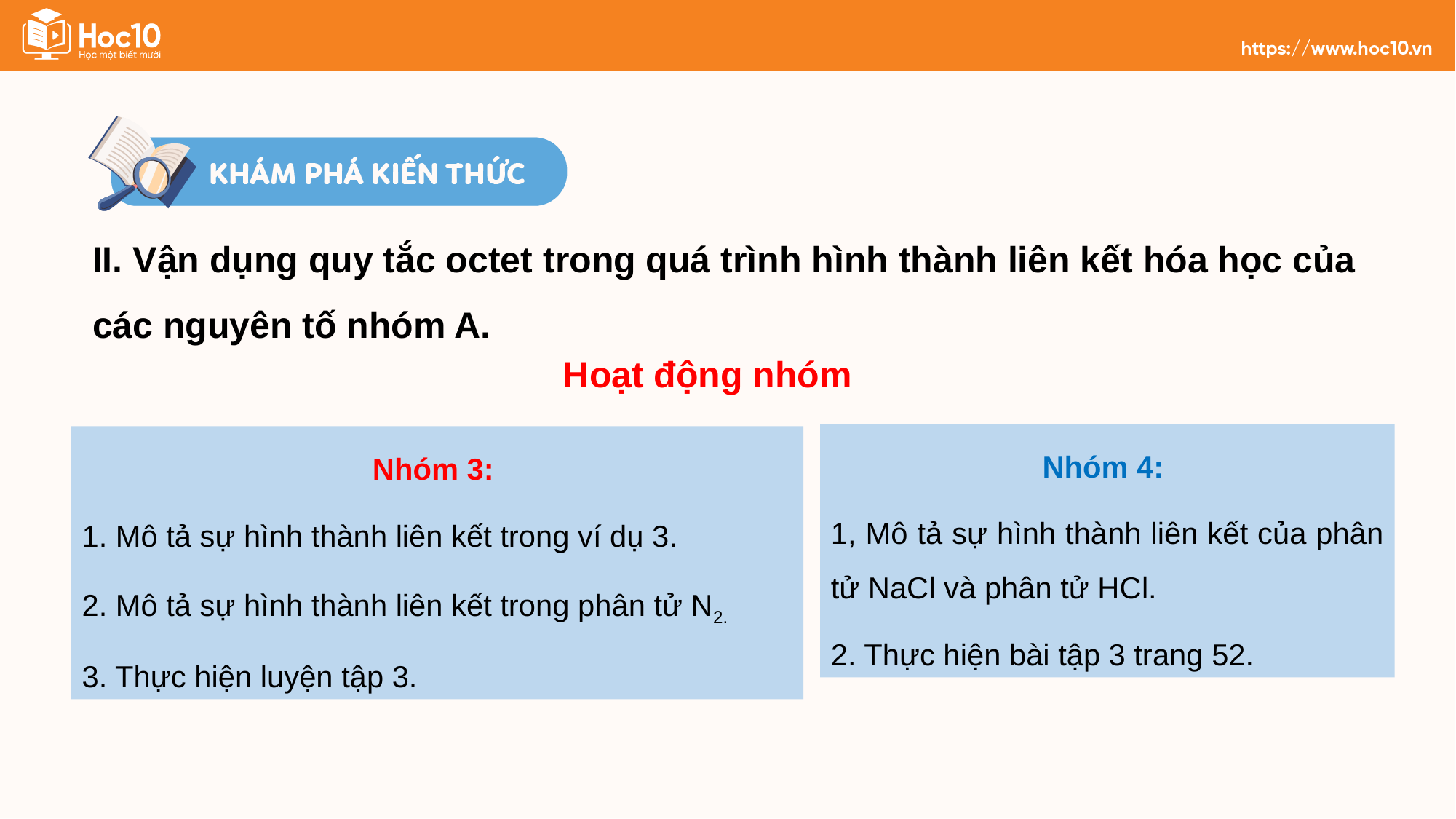

II. Vận dụng quy tắc octet trong quá trình hình thành liên kết hóa học của các nguyên tố nhóm A.
Hoạt động nhóm
Nhóm 4:
1, Mô tả sự hình thành liên kết của phân tử NaCl và phân tử HCl.
2. Thực hiện bài tập 3 trang 52.
Nhóm 3:
1. Mô tả sự hình thành liên kết trong ví dụ 3.
2. Mô tả sự hình thành liên kết trong phân tử N2.
3. Thực hiện luyện tập 3.